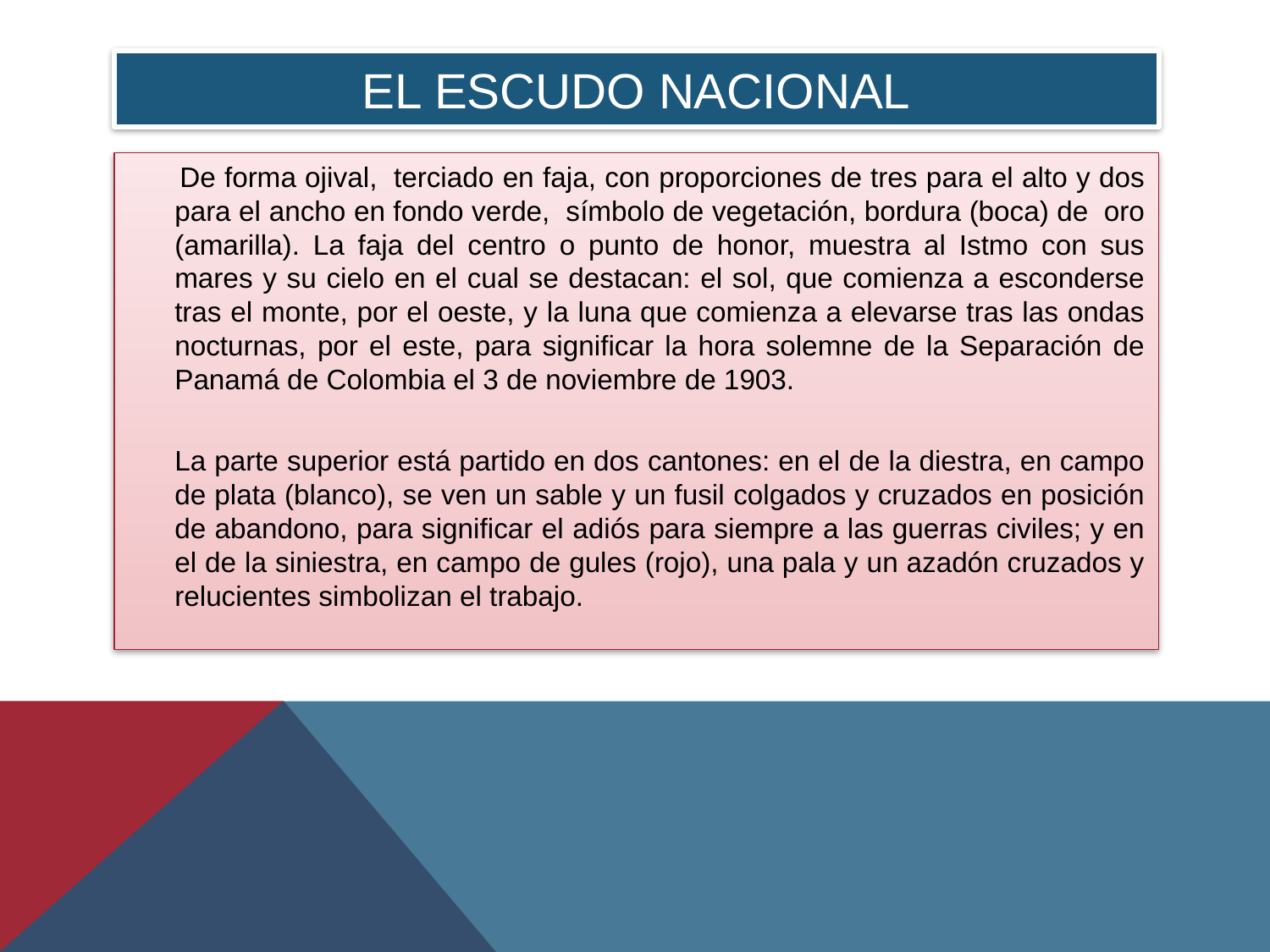

# El escudo nacional
      De forma ojival,  terciado en faja, con proporciones de tres para el alto y dos para el ancho en fondo verde,  símbolo de vegetación, bordura (boca) de  oro (amarilla). La faja del centro o punto de honor, muestra al Istmo con sus mares y su cielo en el cual se destacan: el sol, que comienza a esconderse tras el monte, por el oeste, y la luna que comienza a elevarse tras las ondas nocturnas, por el este, para significar la hora solemne de la Separación de Panamá de Colombia el 3 de noviembre de 1903.
La parte superior está partido en dos cantones: en el de la diestra, en campo de plata (blanco), se ven un sable y un fusil colgados y cruzados en posición de abandono, para significar el adiós para siempre a las guerras civiles; y en el de la siniestra, en campo de gules (rojo), una pala y un azadón cruzados y relucientes simbolizan el trabajo.